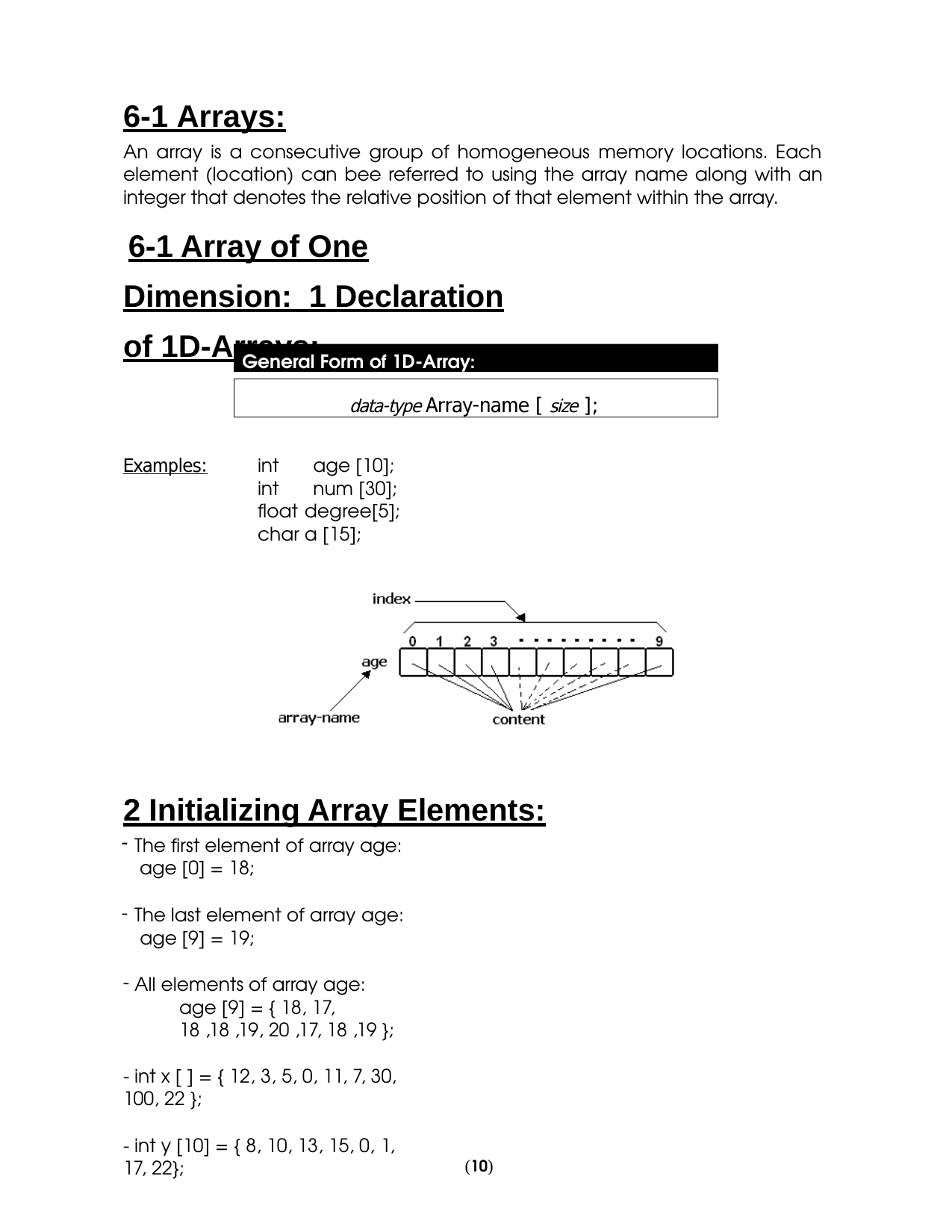

6-1 Arrays:
An array is a consecutive group of homogeneous memory locations. Each  element (location) can bee referred to using the array name along with an  integer that denotes the relative position of that element within the array.
6-1 Array of One Dimension:  1 Declaration of 1D-Arrays:
General Form of 1D-Array:
data-type Array-name [ size ];
Examples:
int	age [10];
int	num [30];  float degree[5];
char a [15];

2 Initializing Array Elements:
The first element of array age:  age [0] = 18;

The last element of array age:  age [9] = 19;

All elements of array age:
age [9] = { 18, 17, 18 ,18 ,19, 20 ,17, 18 ,19 };

- int x [ ] = { 12, 3, 5, 0, 11, 7, 30, 100, 22 };

- int y [10] = { 8, 10, 13, 15, 0, 1, 17, 22};
 (10)